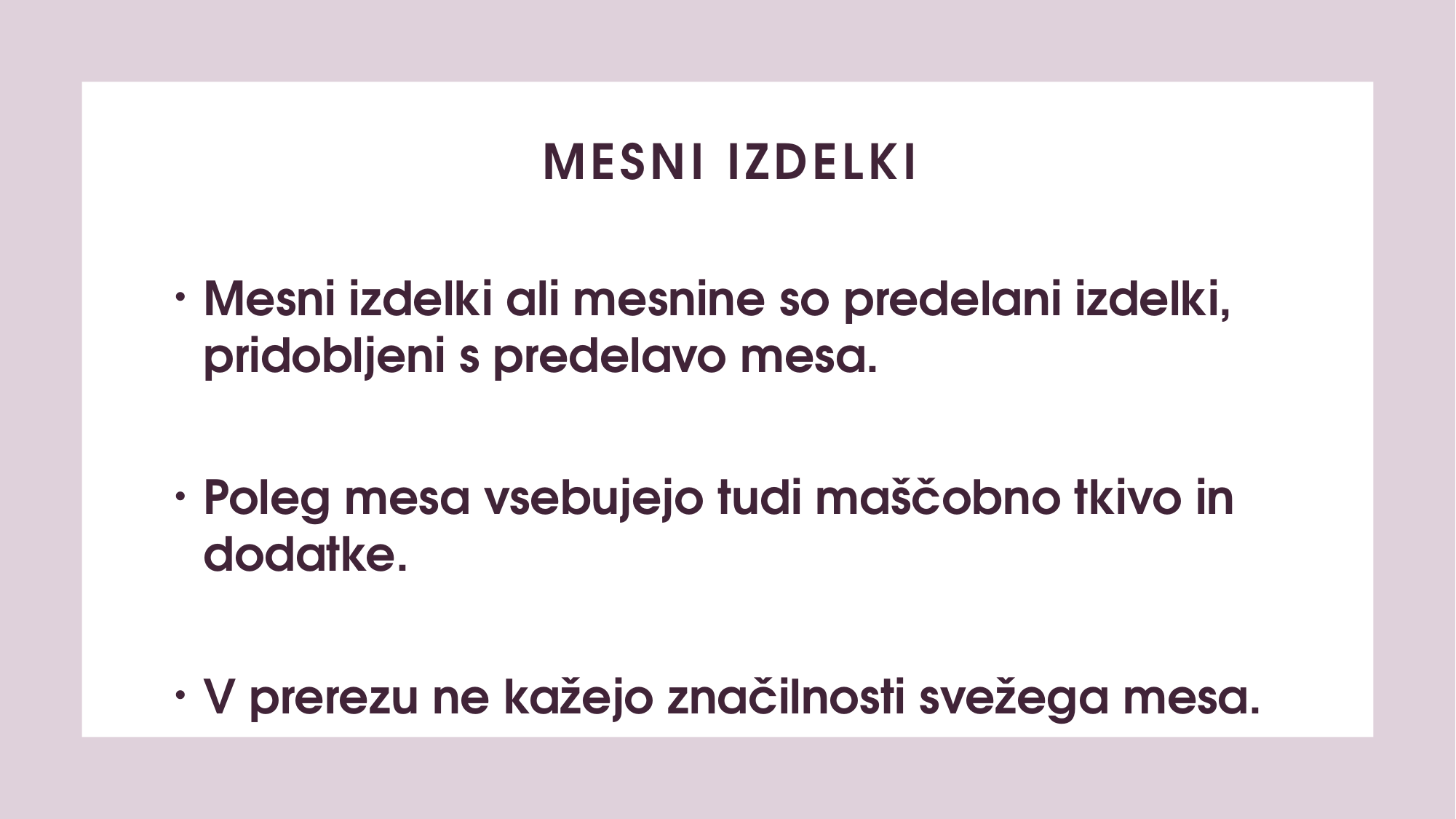

# MESNI IZDELKI
Mesni izdelki ali mesnine so predelani izdelki, pridobljeni s predelavo mesa.

Poleg mesa vsebujejo tudi maščobno tkivo in dodatke.

V prerezu ne kažejo značilnosti svežega mesa.